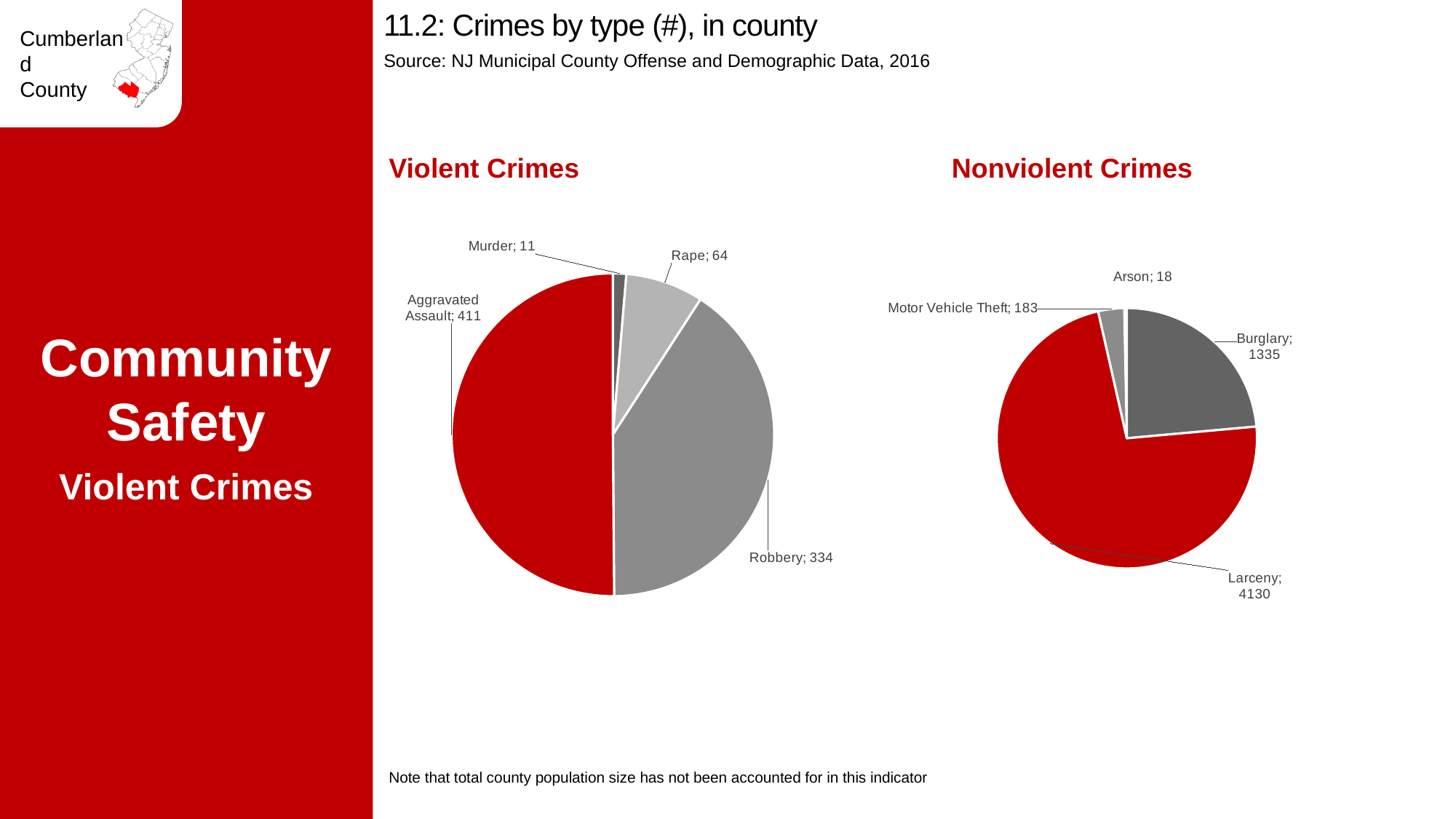

11.2: Crimes by type (#), in county
Source: NJ Municipal County Offense and Demographic Data, 2016
Violent Crimes
Nonviolent Crimes

### Chart

| Category | Column2 |
|---|---|
| Murder | 11.0 |
| Rape | 64.0 |
| Robbery | 334.0 |
| Aggravated Assault | 411.0 |

### Chart

| Category | Count |
|---|---|
| Burglary | 1335.0 |
| Larceny | 4130.0 |
| Motor Vehicle Theft | 183.0 |
| Arson | 18.0 |
Community Safety
Violent Crimes
Note that total county population size has not been accounted for in this indicator